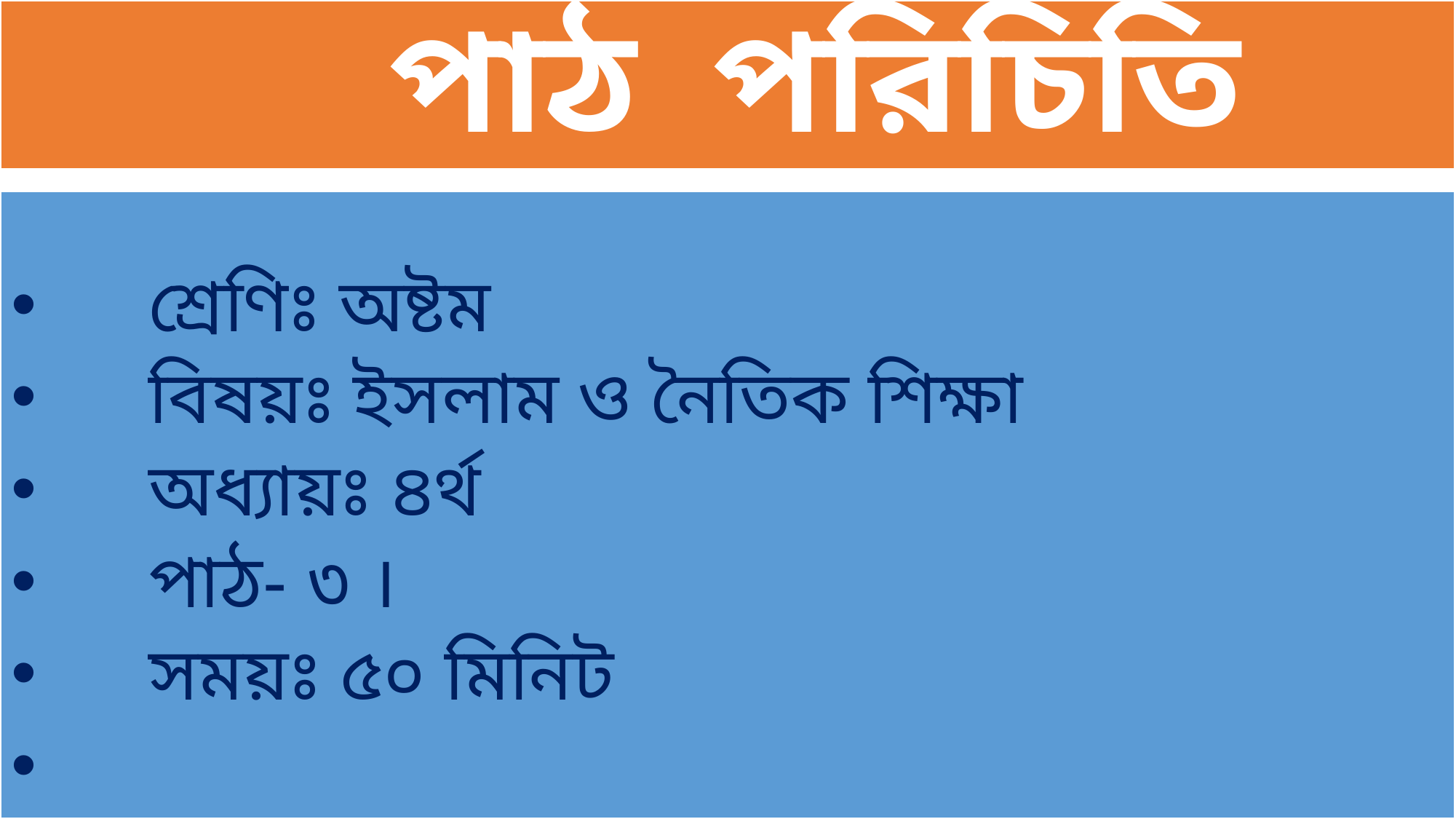

# পাঠ  পরিচিতি

      শ্রেণিঃ অষ্টম
      বিষয়ঃ ইসলাম ও নৈতিক শিক্ষা
      অধ্যায়ঃ ৪র্থ
      পাঠ- ৩ ।
      সময়ঃ ৫০ মিনিট